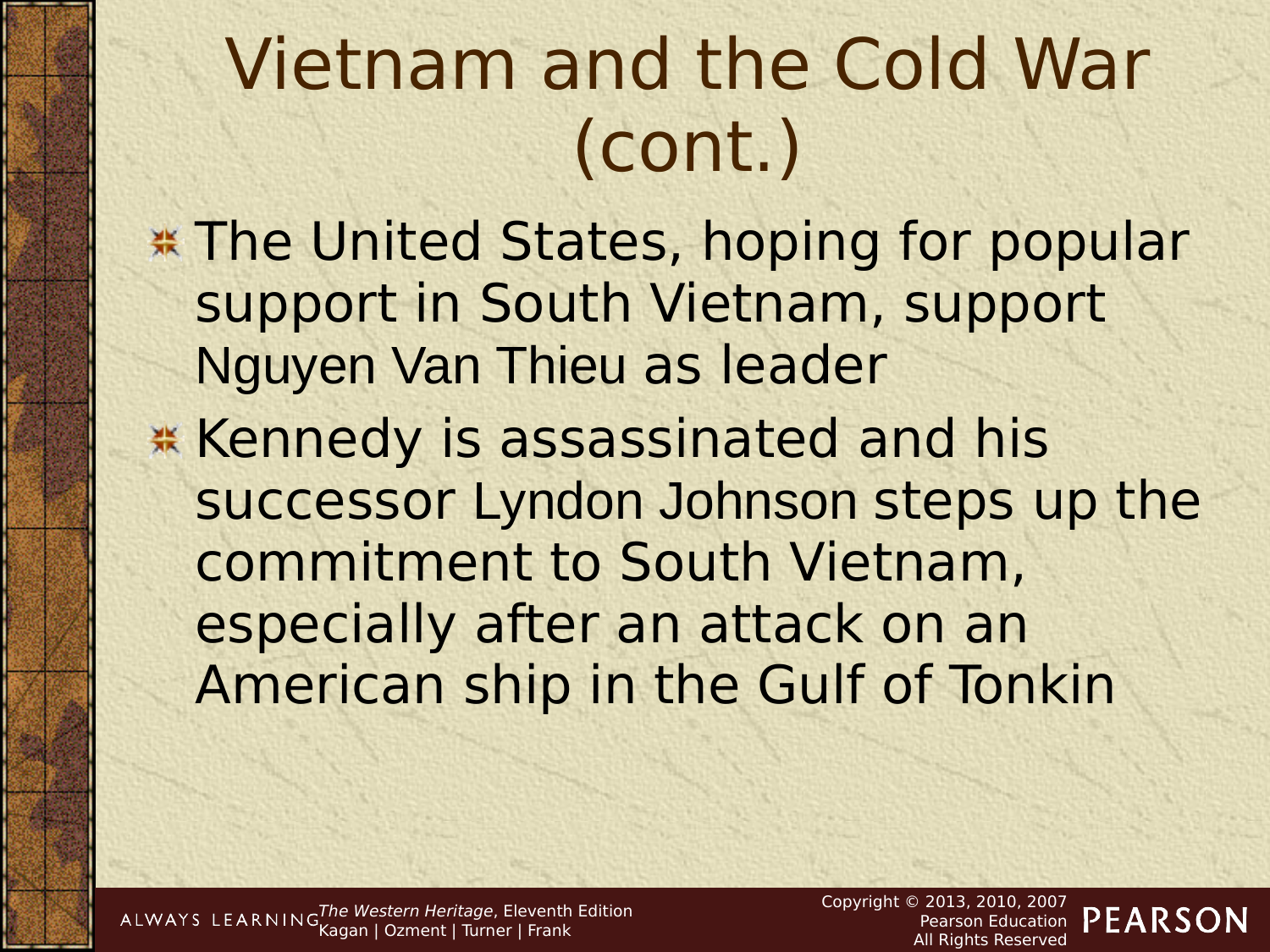

Vietnam and the Cold War (cont.)
The United States, hoping for popular support in South Vietnam, support Nguyen Van Thieu as leader
Kennedy is assassinated and his successor Lyndon Johnson steps up the commitment to South Vietnam, especially after an attack on an American ship in the Gulf of Tonkin